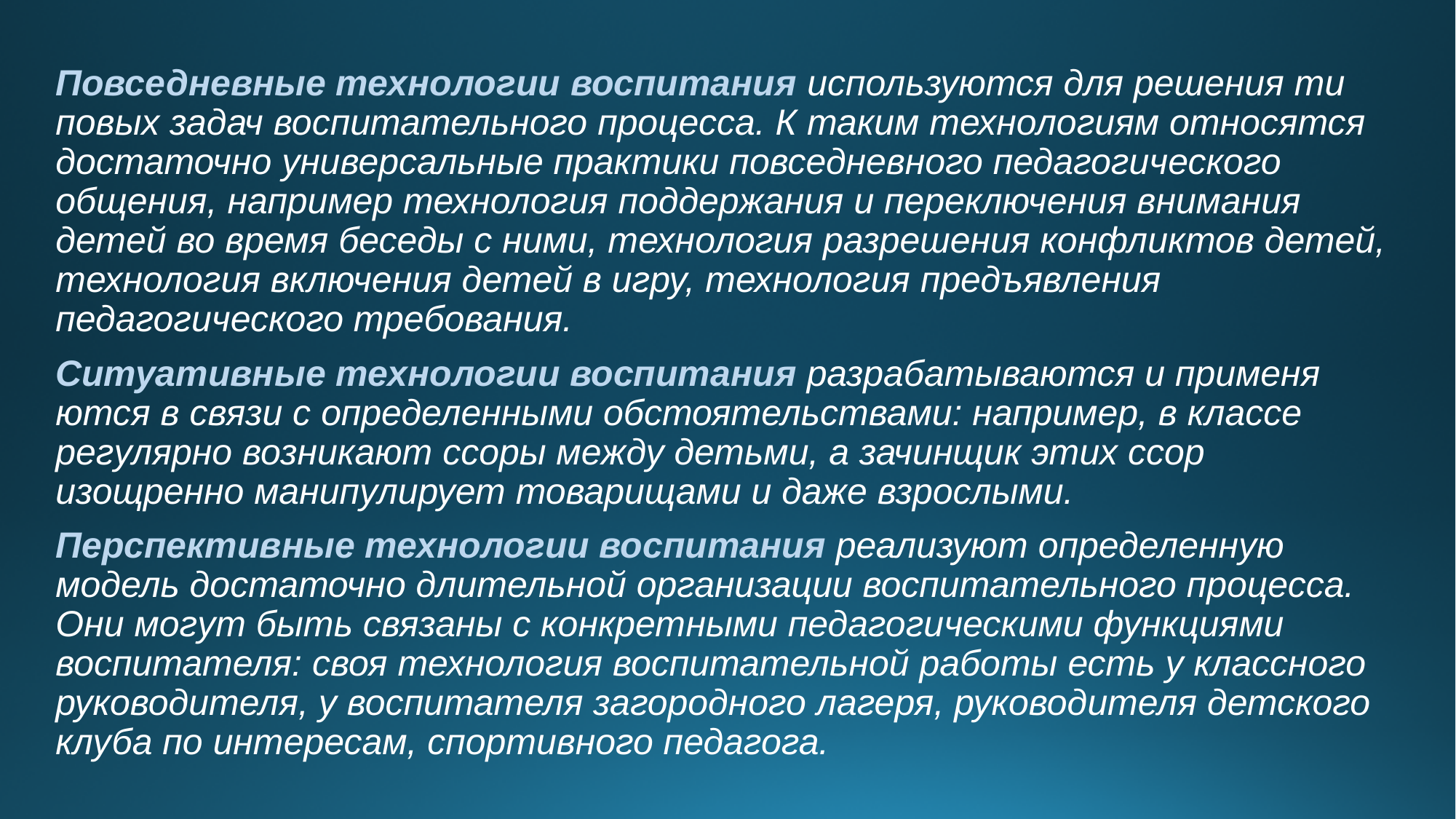

Повседневные технологии воспитания используются для решения ти­повых задач воспитательного процесса. К таким технологиям относятся доста­точно универсальные практики повседневного педагогического общения, на­пример технология поддержания и переключения внимания детей во время беседы с ними, технология разрешения конфликтов детей, технология включе­ния детей в игру, технология предъявления педагогического требования.
Ситуативные технологии воспитания разрабатываются и применя­ются в связи с определенными обстоятельствами: например, в классе регуляр­но возникают ссоры между детьми, а зачинщик этих ссор изощренно манипу­лирует товарищами и даже взрослыми.
Перспективные технологии воспитания реализуют определенную модель достаточно длительной организации воспитательного процесса. Они могут быть связаны с конкрет­ными педагогическими функциями воспитателя: своя технология воспитатель­ной работы есть у классного руководителя, у воспитателя загородного лагеря, руководителя детского клуба по интересам, спортивного педагога.